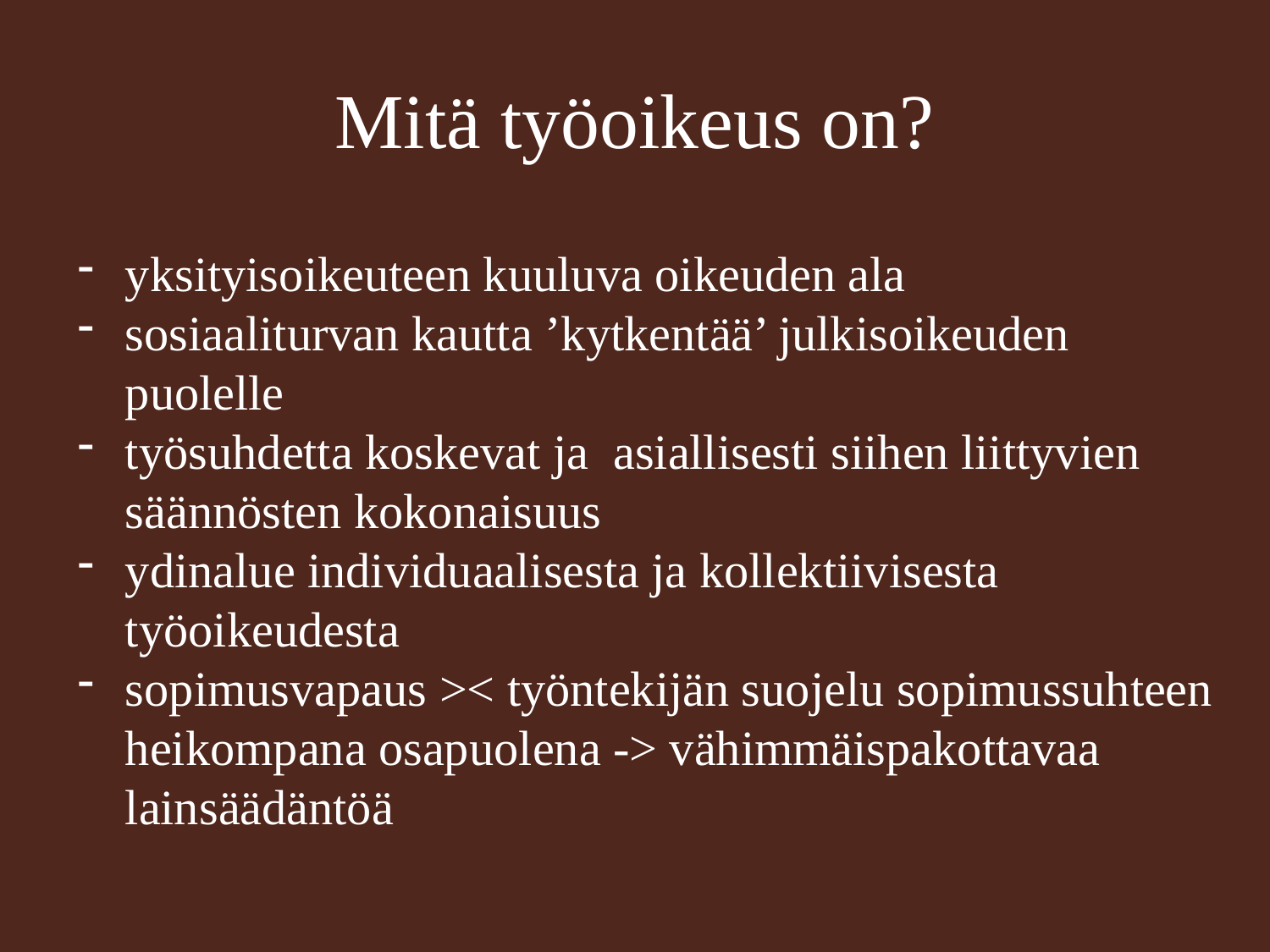

# Mitä työoikeus on?
yksityisoikeuteen kuuluva oikeuden ala
sosiaaliturvan kautta ’kytkentää’ julkisoikeuden puolelle
työsuhdetta koskevat ja  asiallisesti siihen liittyvien säännösten kokonaisuus
ydinalue individuaalisesta ja kollektiivisesta työoikeudesta
sopimusvapaus >< työntekijän suojelu sopimussuhteen heikompana osapuolena -> vähimmäispakottavaa lainsäädäntöä